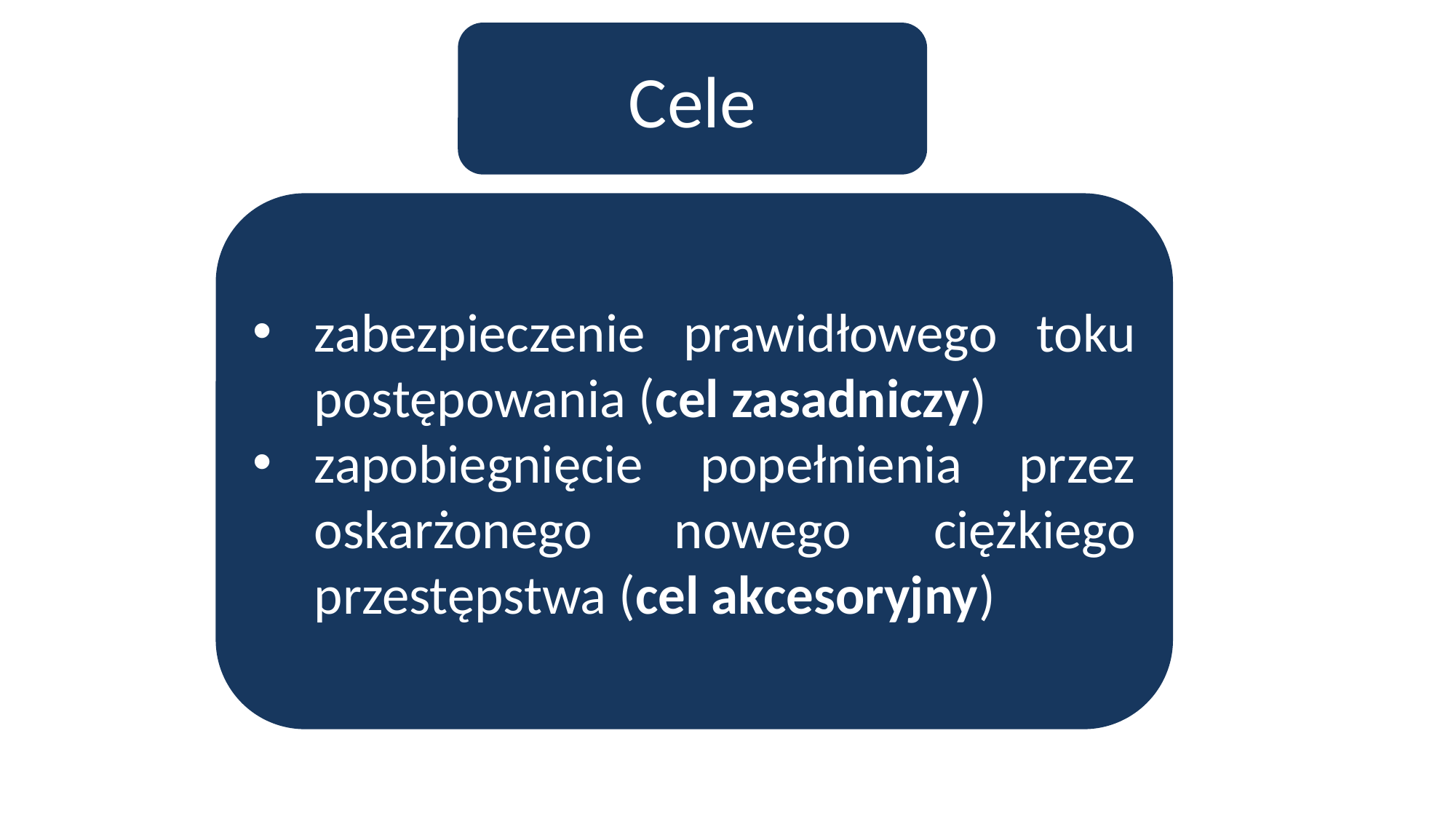

Cele
zabezpieczenie prawidłowego toku postępowania (cel zasadniczy)
zapobiegnięcie popełnienia przez oskarżonego nowego ciężkiego przestępstwa (cel akcesoryjny)